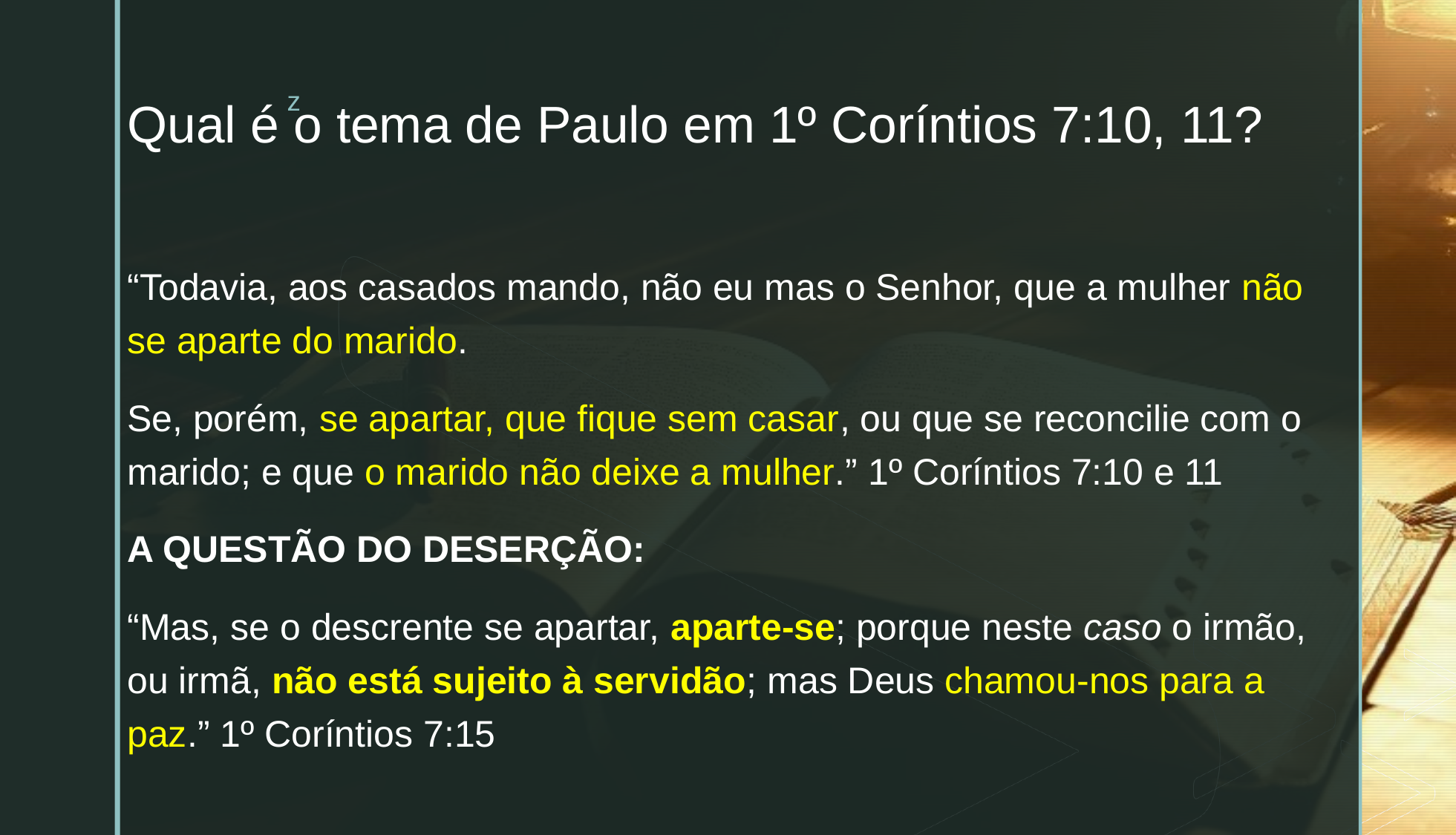

# Qual é o tema de Paulo em 1º Coríntios 7:10, 11?
“Todavia, aos casados mando, não eu mas o Senhor, que a mulher não se aparte do marido.
Se, porém, se apartar, que fique sem casar, ou que se reconcilie com o marido; e que o marido não deixe a mulher.” 1º Coríntios 7:10 e 11
A QUESTÃO DO DESERÇÃO:
“Mas, se o descrente se apartar, aparte-se; porque neste caso o irmão, ou irmã, não está sujeito à servidão; mas Deus chamou-nos para a paz.” 1º Coríntios 7:15